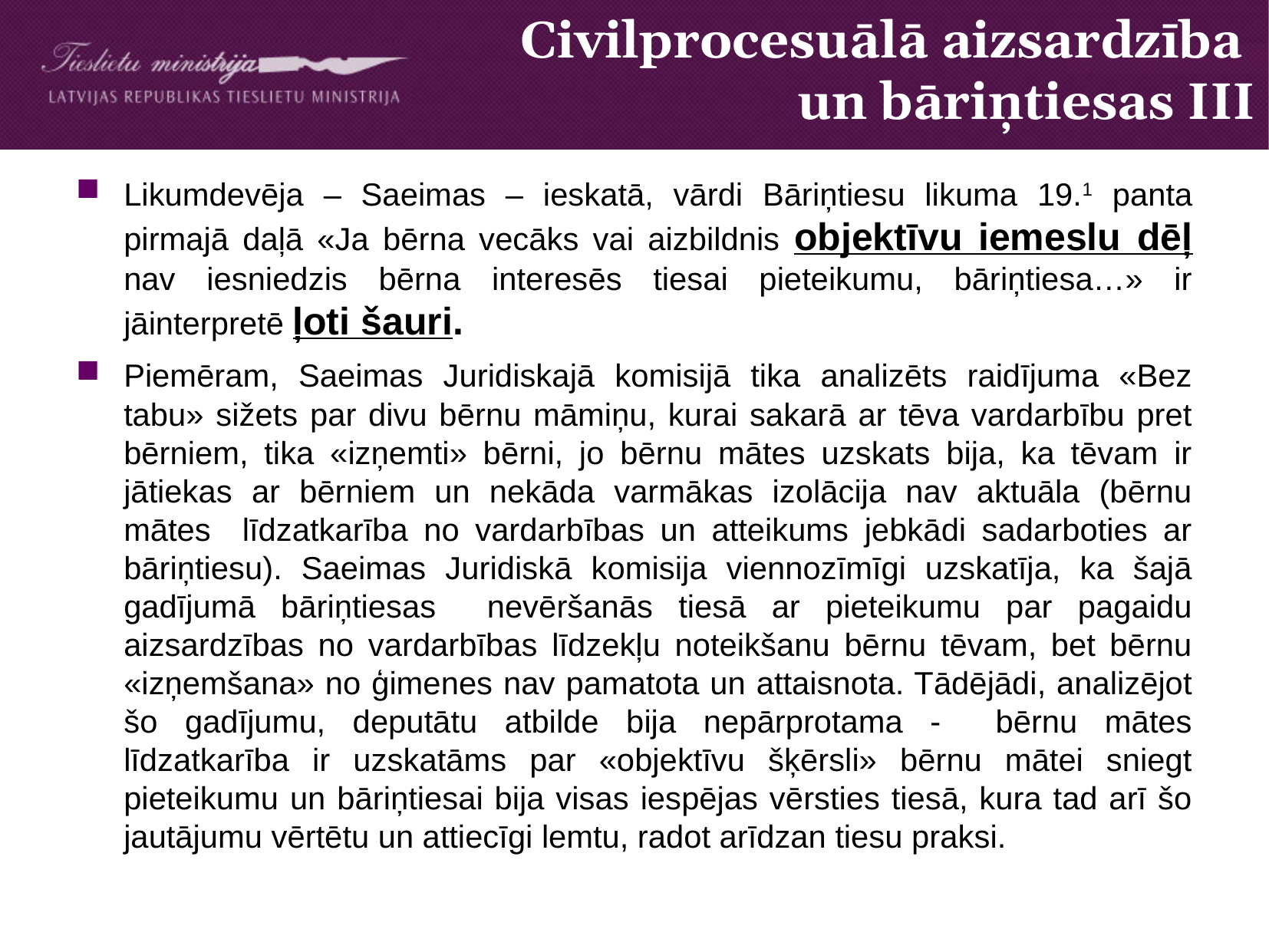

# Civilprocesuālā aizsardzība un bāriņtiesas III
Likumdevēja – Saeimas – ieskatā, vārdi Bāriņtiesu likuma 19.1 panta pirmajā daļā «Ja bērna vecāks vai aizbildnis objektīvu iemeslu dēļ nav iesniedzis bērna interesēs tiesai pieteikumu, bāriņtiesa…» ir jāinterpretē ļoti šauri.
Piemēram, Saeimas Juridiskajā komisijā tika analizēts raidījuma «Bez tabu» sižets par divu bērnu māmiņu, kurai sakarā ar tēva vardarbību pret bērniem, tika «izņemti» bērni, jo bērnu mātes uzskats bija, ka tēvam ir jātiekas ar bērniem un nekāda varmākas izolācija nav aktuāla (bērnu mātes  līdzatkarība no vardarbības un atteikums jebkādi sadarboties ar bāriņtiesu). Saeimas Juridiskā komisija viennozīmīgi uzskatīja, ka šajā gadījumā bāriņtiesas  nevēršanās tiesā ar pieteikumu par pagaidu aizsardzības no vardarbības līdzekļu noteikšanu bērnu tēvam, bet bērnu «izņemšana» no ģimenes nav pamatota un attaisnota. Tādējādi, analizējot šo gadījumu, deputātu atbilde bija nepārprotama -  bērnu mātes līdzatkarība ir uzskatāms par «objektīvu šķērsli» bērnu mātei sniegt pieteikumu un bāriņtiesai bija visas iespējas vērsties tiesā, kura tad arī šo jautājumu vērtētu un attiecīgi lemtu, radot arīdzan tiesu praksi.